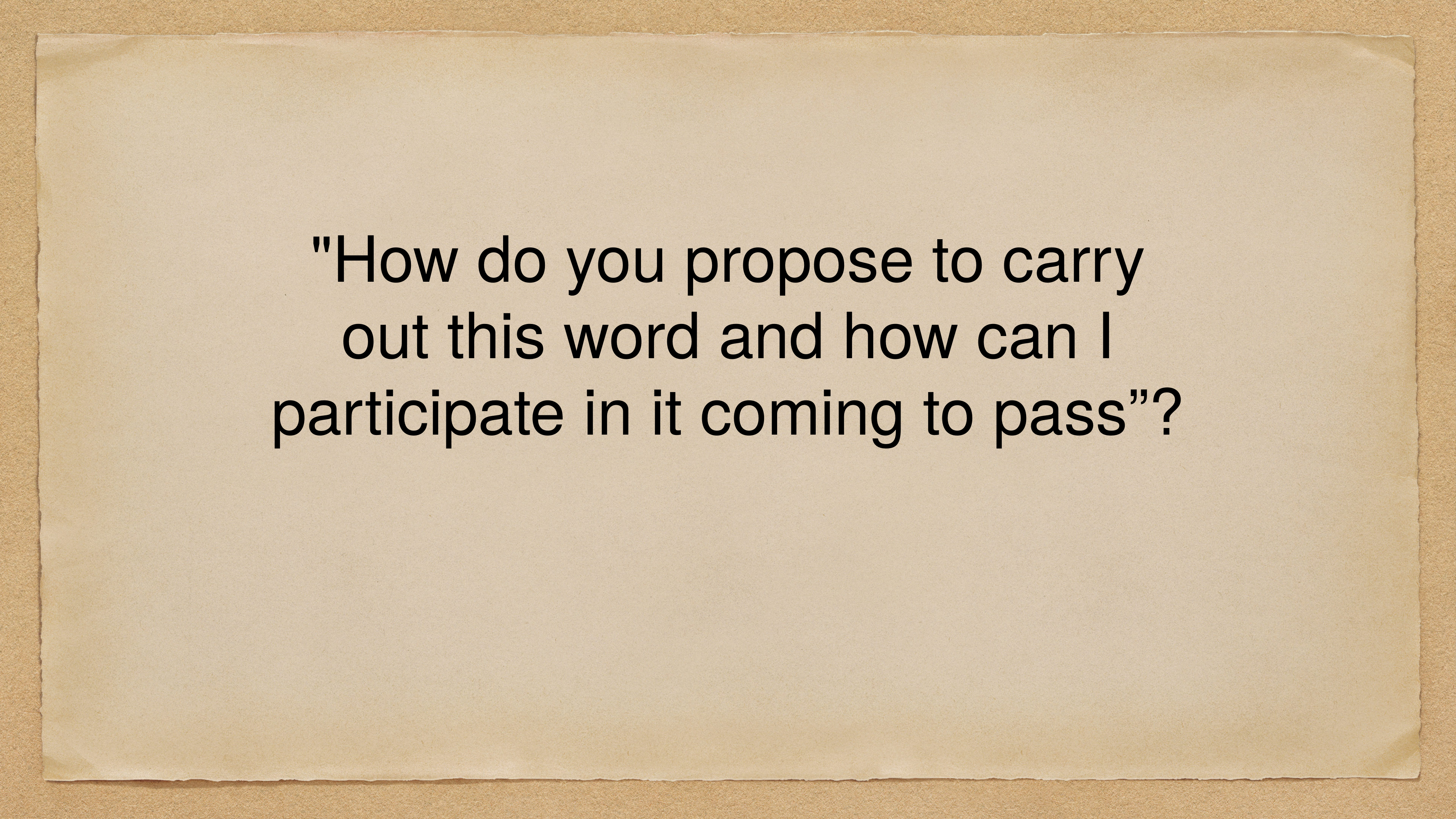

"How do you propose to carry out this word and how can I participate in it coming to pass”?